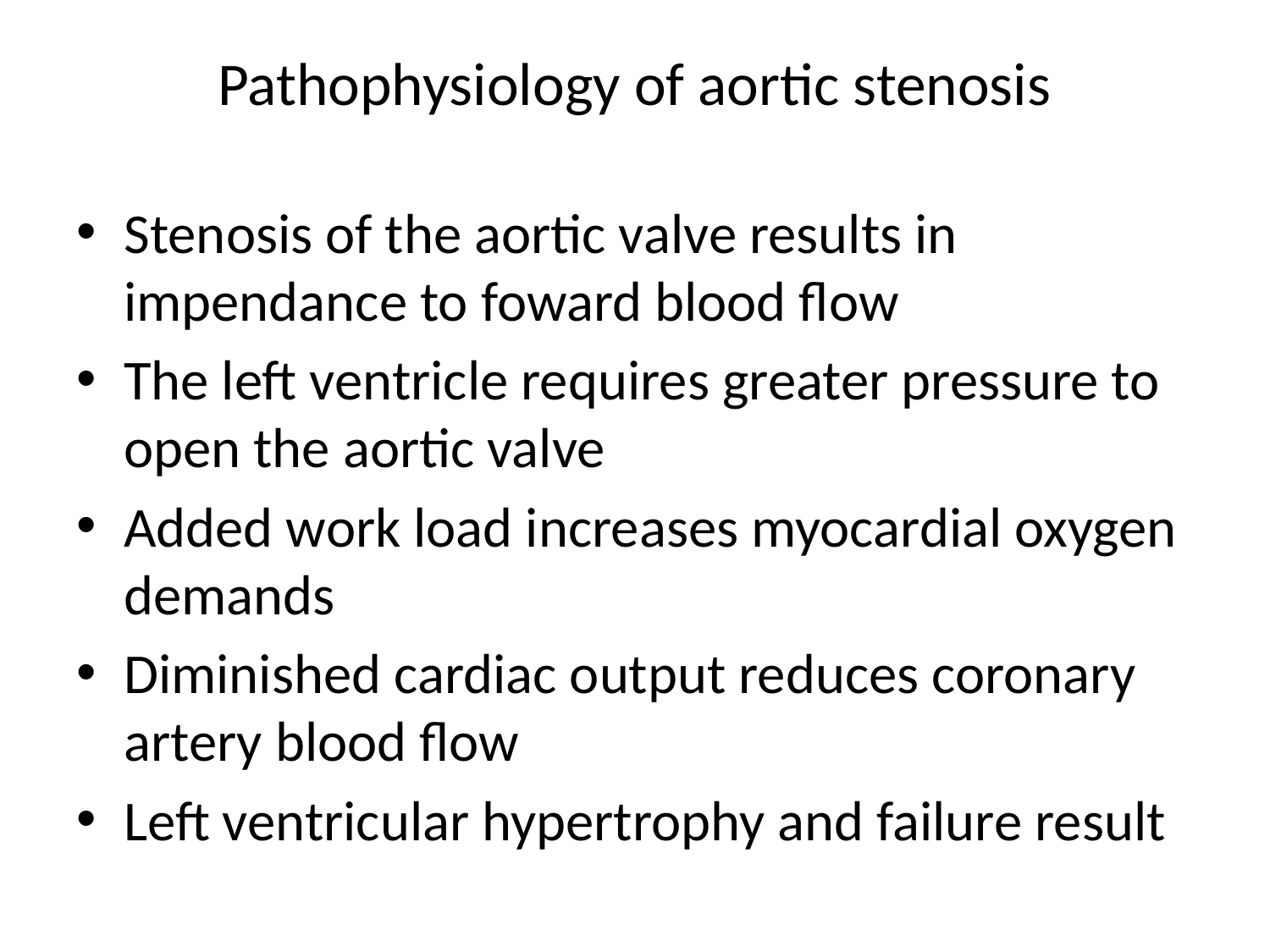

# Pathophysiology of aortic stenosis
Stenosis of the aortic valve results in impendance to foward blood flow
The left ventricle requires greater pressure to open the aortic valve
Added work load increases myocardial oxygen demands
Diminished cardiac output reduces coronary artery blood flow
Left ventricular hypertrophy and failure result